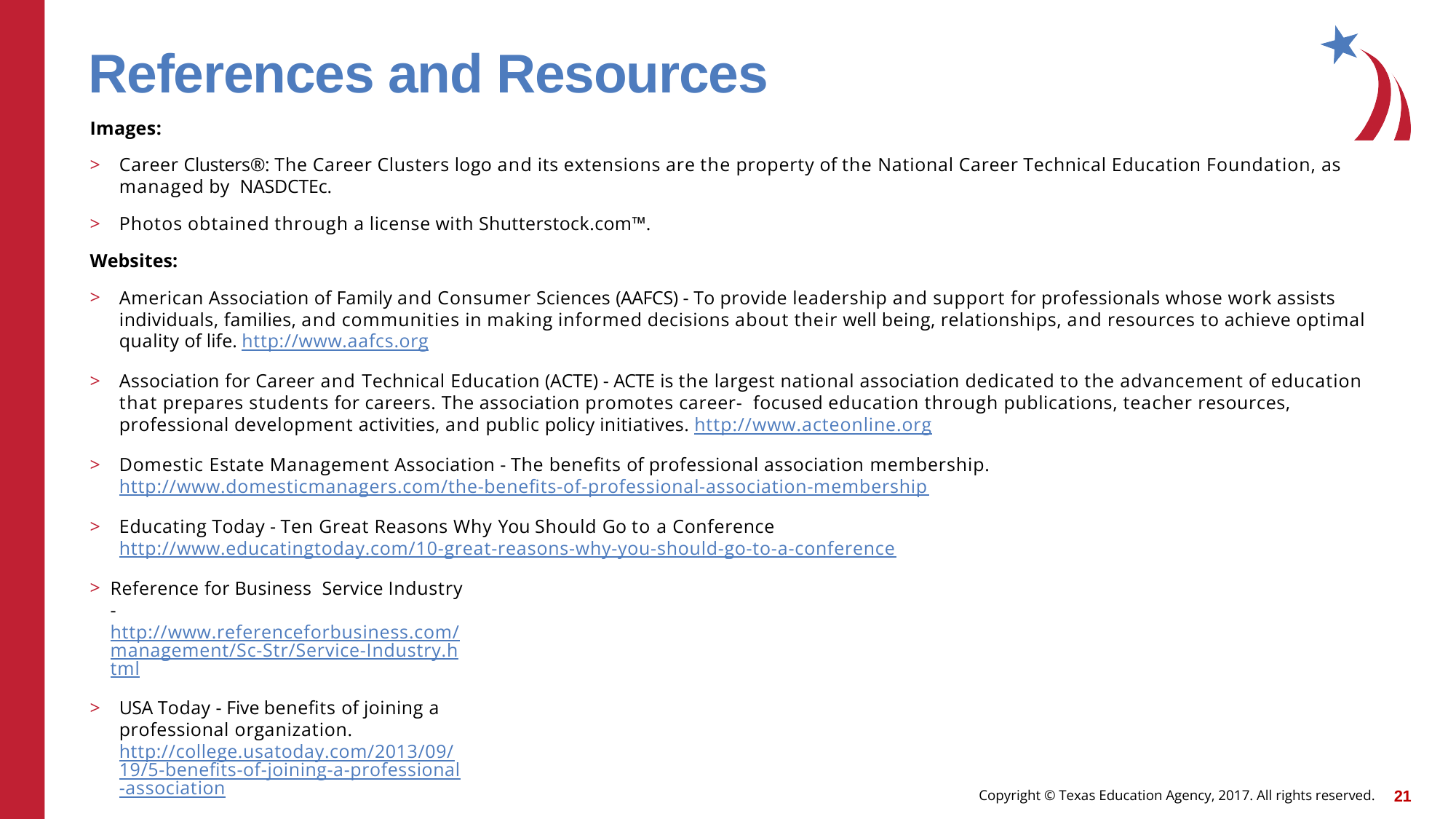

# References and Resources
Images:
Career Clusters®: The Career Clusters logo and its extensions are the property of the National Career Technical Education Foundation, as managed by  NASDCTEc.
Photos obtained through a license with Shutterstock.com™.
Websites:
American Association of Family and Consumer Sciences (AAFCS) - To provide leadership and support for professionals whose work assists individuals, families, and communities in making informed decisions about their well being, relationships, and resources to achieve optimal quality of life. http://www.aafcs.org
Association for Career and Technical Education (ACTE) - ACTE is the largest national association dedicated to the advancement of education that prepares students for careers. The association promotes career-  focused education through publications, teacher resources, professional development activities, and public policy initiatives. http://www.acteonline.org
Domestic Estate Management Association - The benefits of professional association membership.  http://www.domesticmanagers.com/the-benefits-of-professional-association-membership
Educating Today - Ten Great Reasons Why You Should Go to a Conference  http://www.educatingtoday.com/10-great-reasons-why-you-should-go-to-a-conference
Reference for Business  Service Industry - http://www.referenceforbusiness.com/management/Sc-Str/Service-Industry.html
USA Today - Five benefits of joining a professional organization.  http://college.usatoday.com/2013/09/19/5-benefits-of-joining-a-professional-association
4C Blog - Top ten reasons to join a professional organization.  http://blog.cccctech.com/top-10-reasons-to-join-a-professional-organization